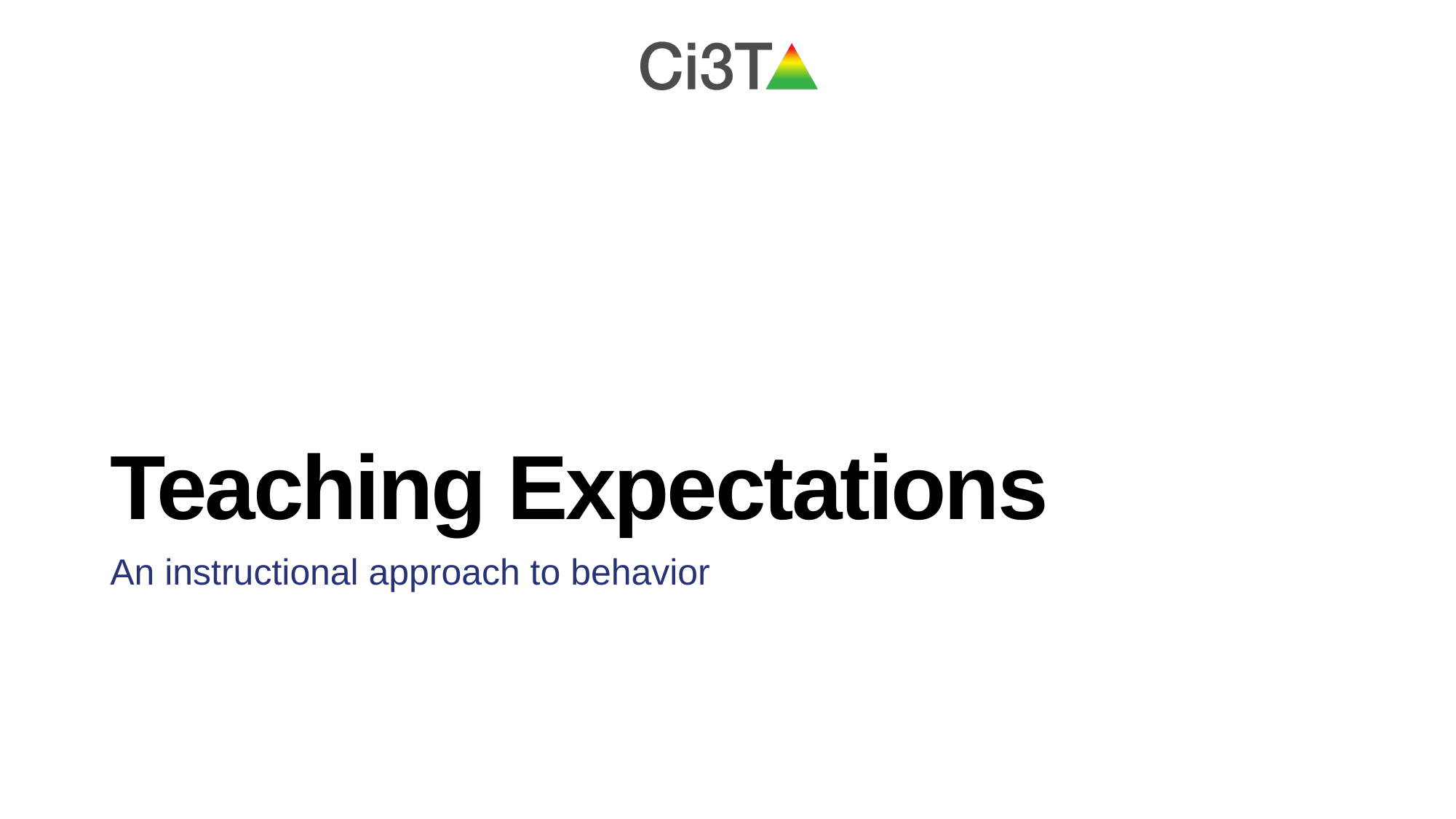

# Teaching Expectations
An instructional approach to behavior